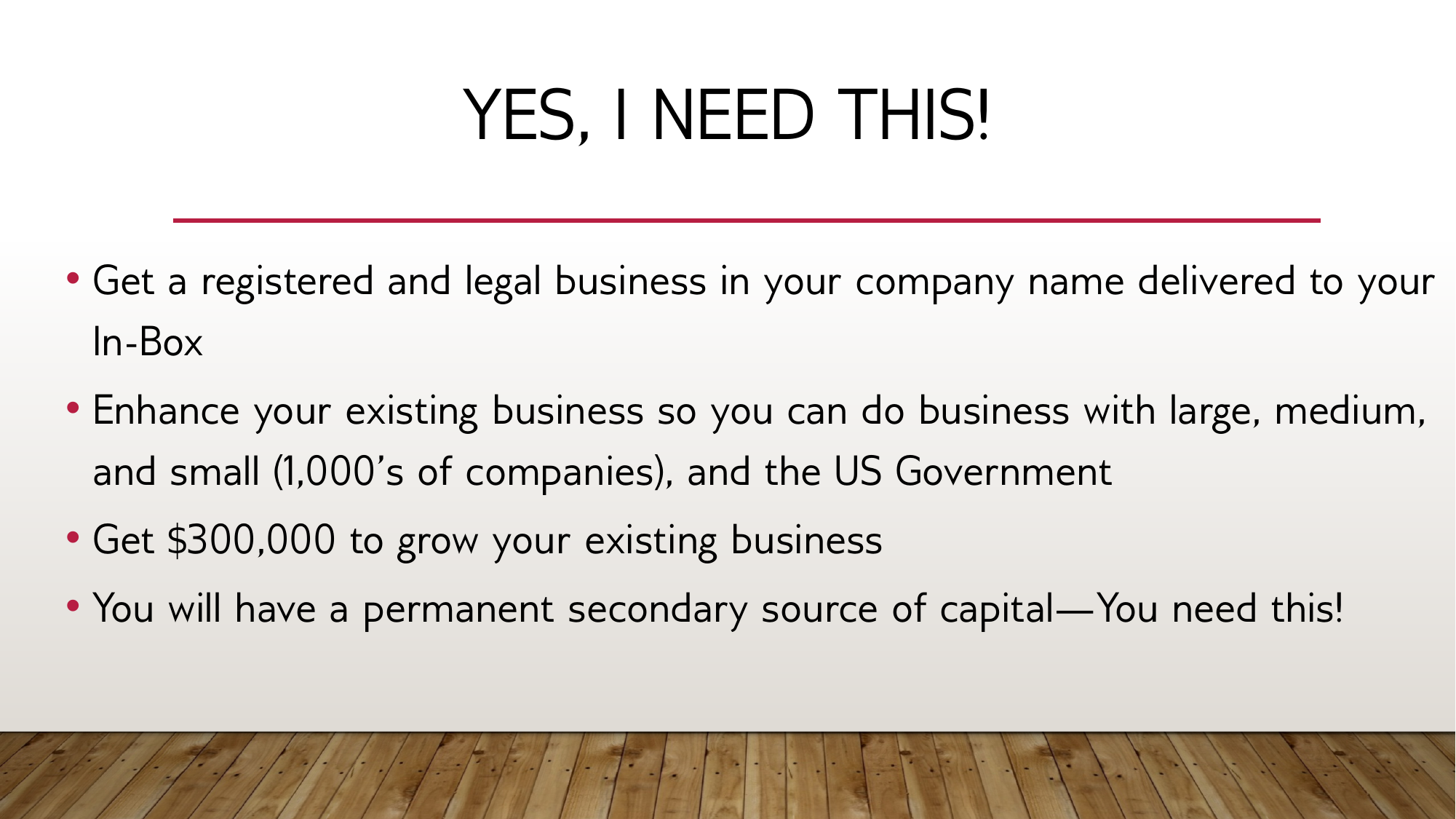

# Yes, I need this!
Get a registered and legal business in your company name delivered to your In-Box
Enhance your existing business so you can do business with large, medium, and small (1,000’s of companies), and the US Government
Get $300,000 to grow your existing business
You will have a permanent secondary source of capital—You need this!